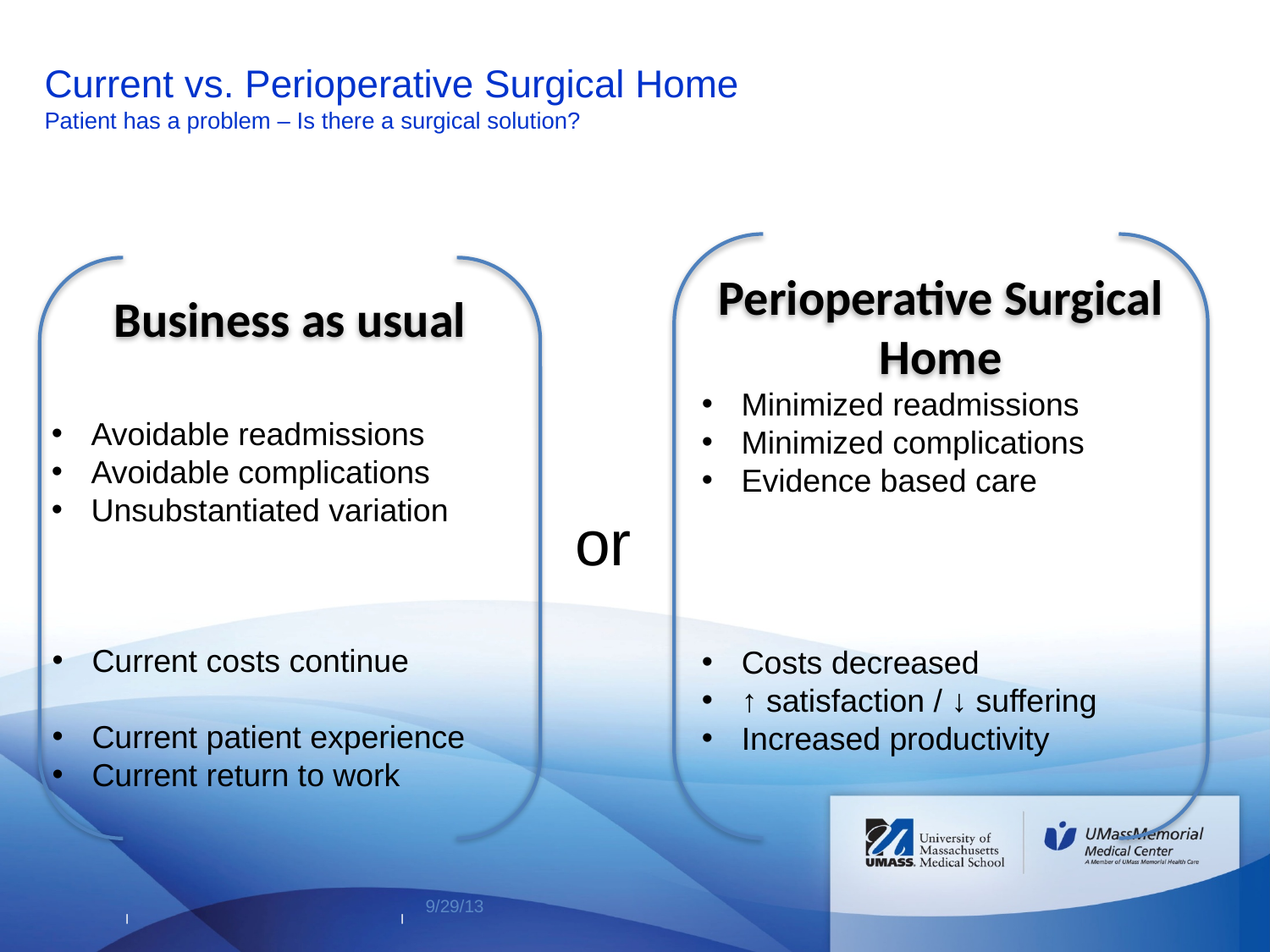

# Current vs. Perioperative Surgical Home Patient has a problem – Is there a surgical solution?
Perioperative Surgical Home
Minimized readmissions
Minimized complications
Evidence based care
Costs decreased
↑ satisfaction / ↓ suffering
Increased productivity

Business as usual
Avoidable readmissions
Avoidable complications
Unsubstantiated variation
or
Current costs continue
Current patient experience
Current return to work

9/29/13